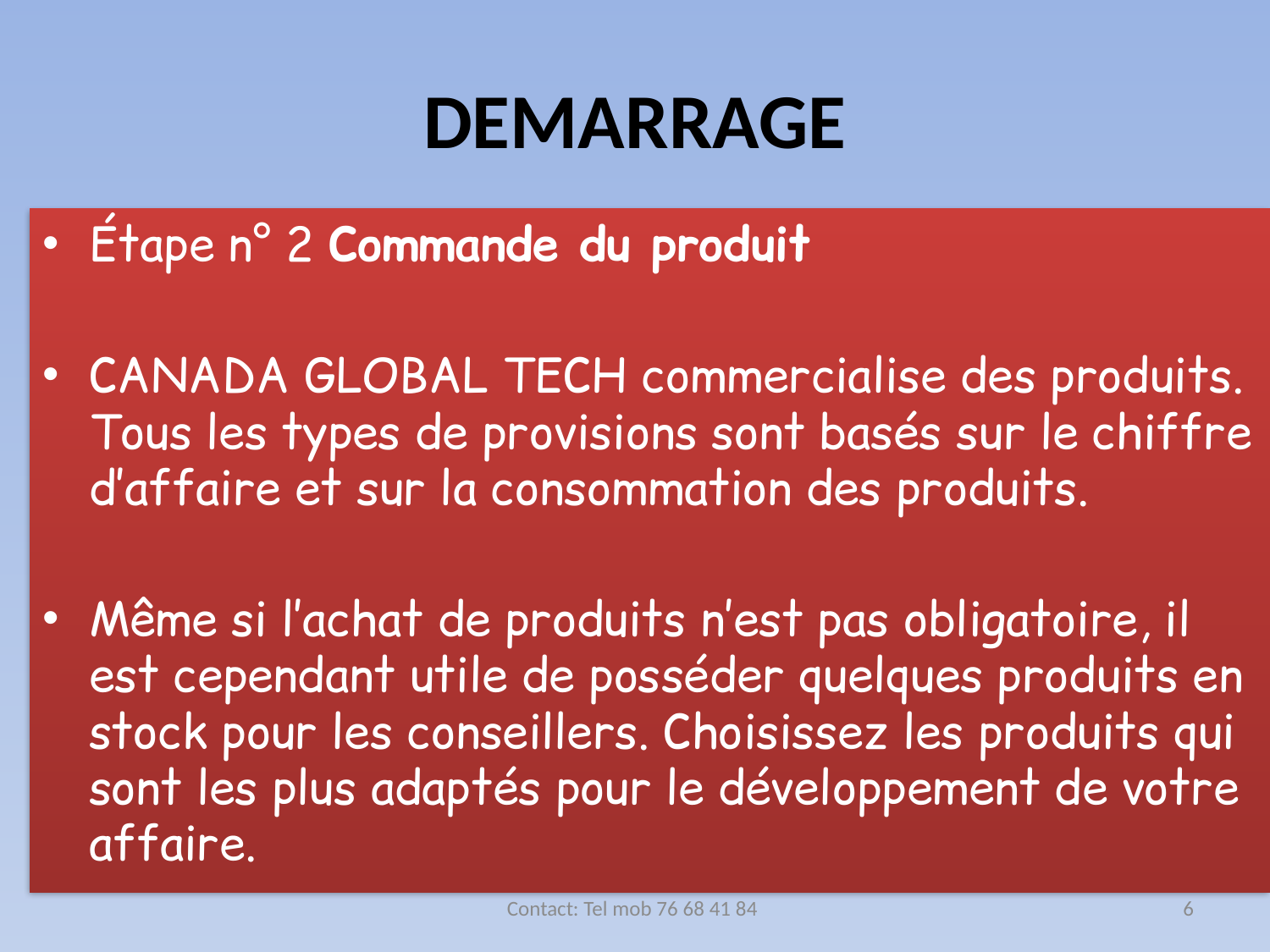

# DEMARRAGE
Étape n° 2 Commande du produit

CANADA GLOBAL TECH commercialise des produits. Tous les types de provisions sont basés sur le chiffre d’affaire et sur la consommation des produits.

Même si l’achat de produits n’est pas obligatoire, il est cependant utile de posséder quelques produits en stock pour les conseillers. Choisissez les produits qui sont les plus adaptés pour le développement de votre affaire.

Contact: Tel mob 76 68 41 84
6